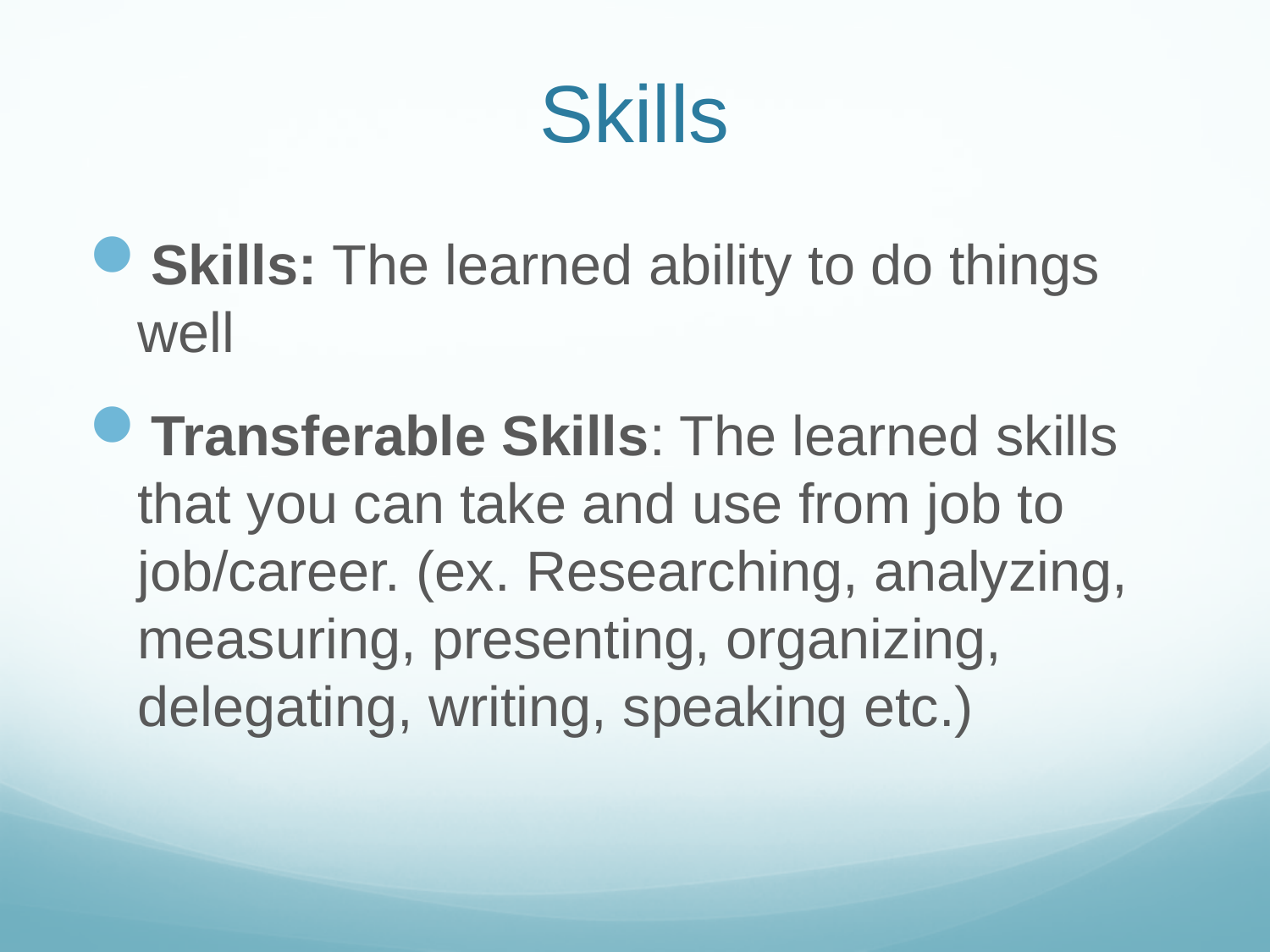

# Skills
Skills: The learned ability to do things well
Transferable Skills: The learned skills that you can take and use from job to job/career. (ex. Researching, analyzing, measuring, presenting, organizing, delegating, writing, speaking etc.)